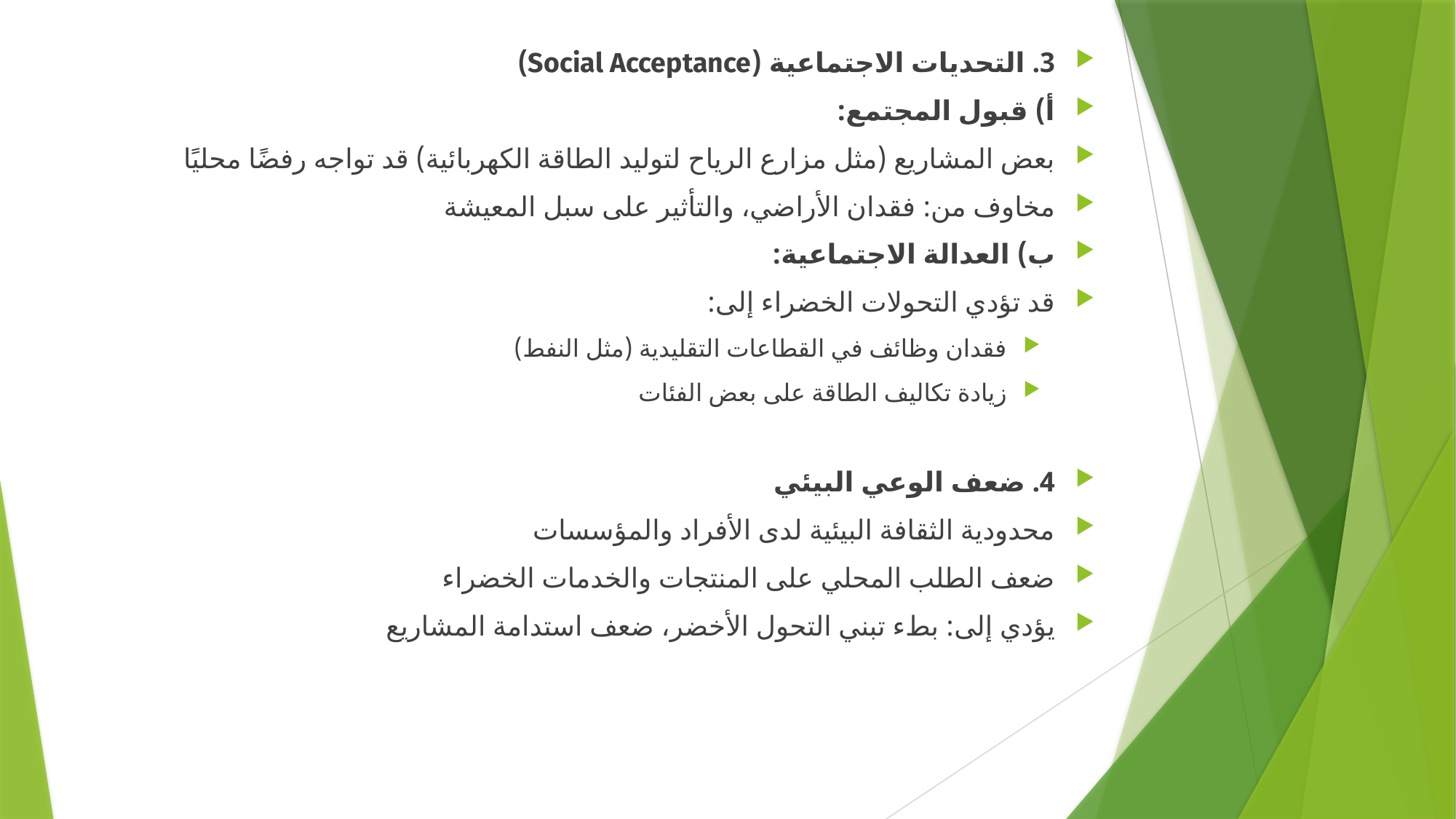

3. التحديات الاجتماعية (Social Acceptance)
أ) قبول المجتمع:
بعض المشاريع (مثل مزارع الرياح لتوليد الطاقة الكهربائية) قد تواجه رفضًا محليًا
مخاوف من: فقدان الأراضي، والتأثير على سبل المعيشة
ب) العدالة الاجتماعية:
قد تؤدي التحولات الخضراء إلى:
فقدان وظائف في القطاعات التقليدية (مثل النفط)
زيادة تكاليف الطاقة على بعض الفئات

4. ضعف الوعي البيئي
محدودية الثقافة البيئية لدى الأفراد والمؤسسات
ضعف الطلب المحلي على المنتجات والخدمات الخضراء
يؤدي إلى: بطء تبني التحول الأخضر، ضعف استدامة المشاريع